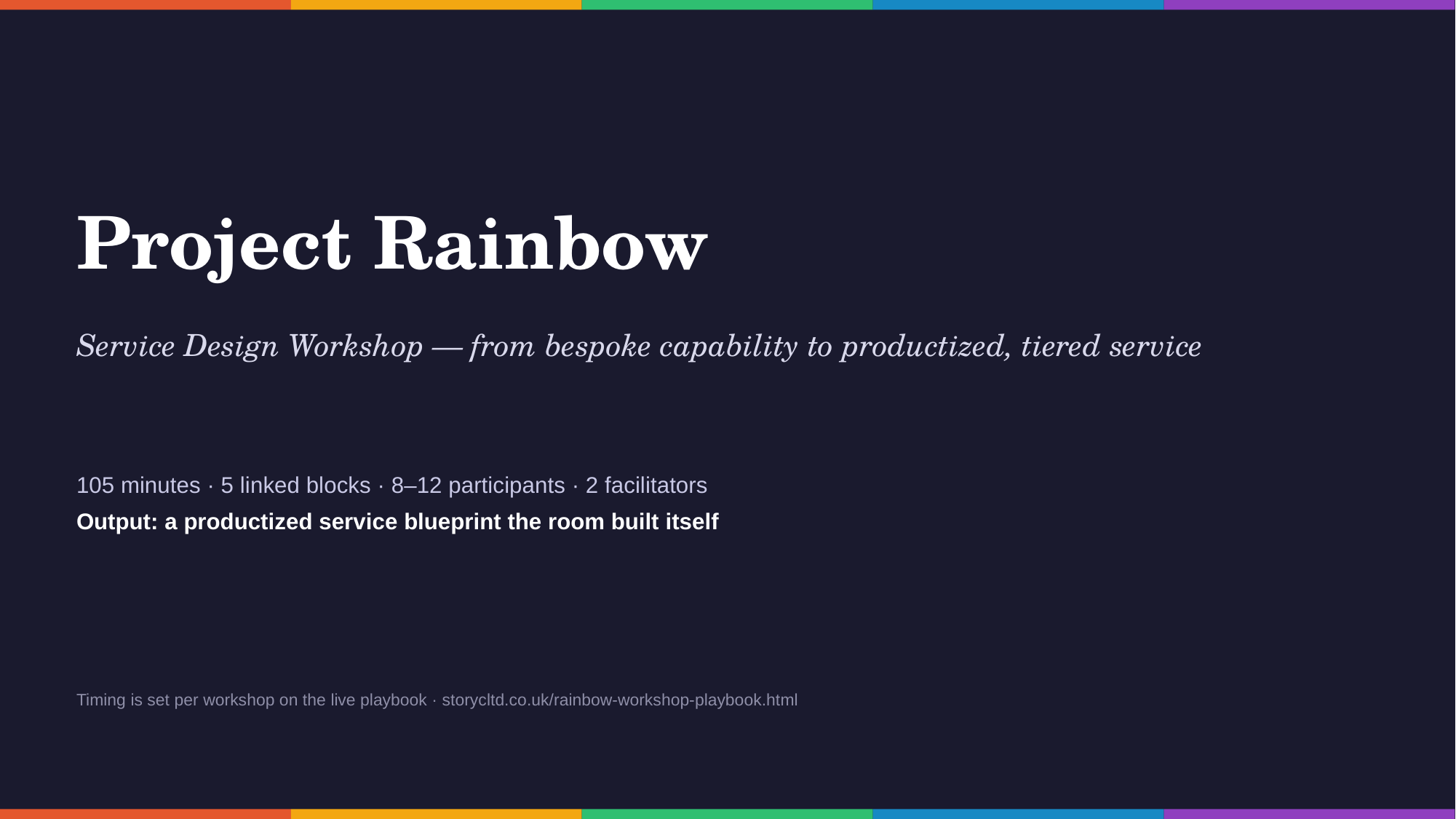

Project Rainbow
Service Design Workshop — from bespoke capability to productized, tiered service
105 minutes · 5 linked blocks · 8–12 participants · 2 facilitators
Output: a productized service blueprint the room built itself
Timing is set per workshop on the live playbook · storycltd.co.uk/rainbow-workshop-playbook.html